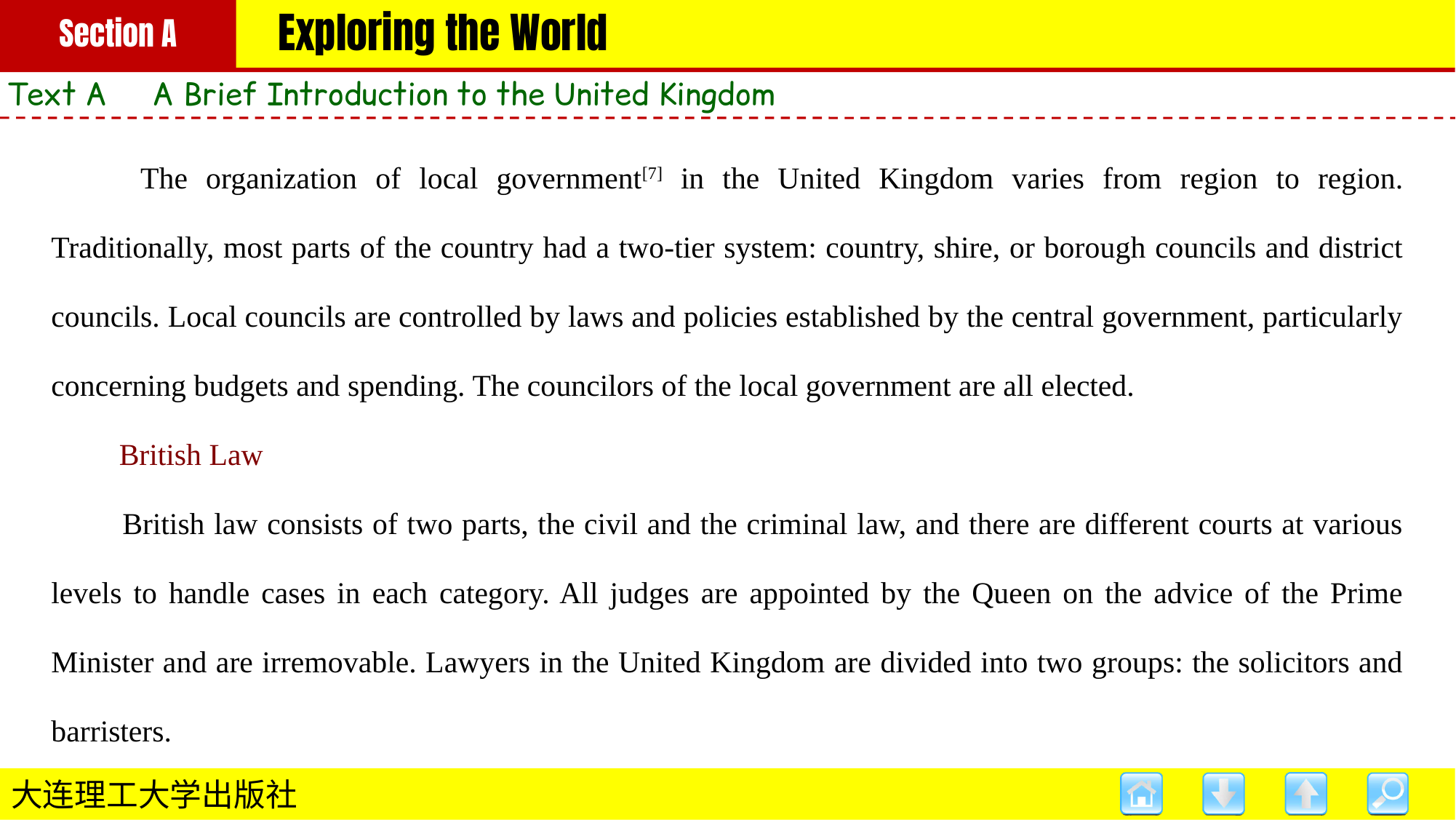

Section A
# Exploring the World
Text A　A Brief Introduction to the United Kingdom
　　The organization of local government[7] in the United Kingdom varies from region to region. Traditionally, most parts of the country had a two-tier system: country, shire, or borough councils and district councils. Local councils are controlled by laws and policies established by the central government, particularly concerning budgets and spending. The councilors of the local government are all elected.
　　British Law
　　British law consists of two parts, the civil and the criminal law, and there are different courts at various levels to handle cases in each category. All judges are appointed by the Queen on the advice of the Prime Minister and are irremovable. Lawyers in the United Kingdom are divided into two groups: the solicitors and barristers.